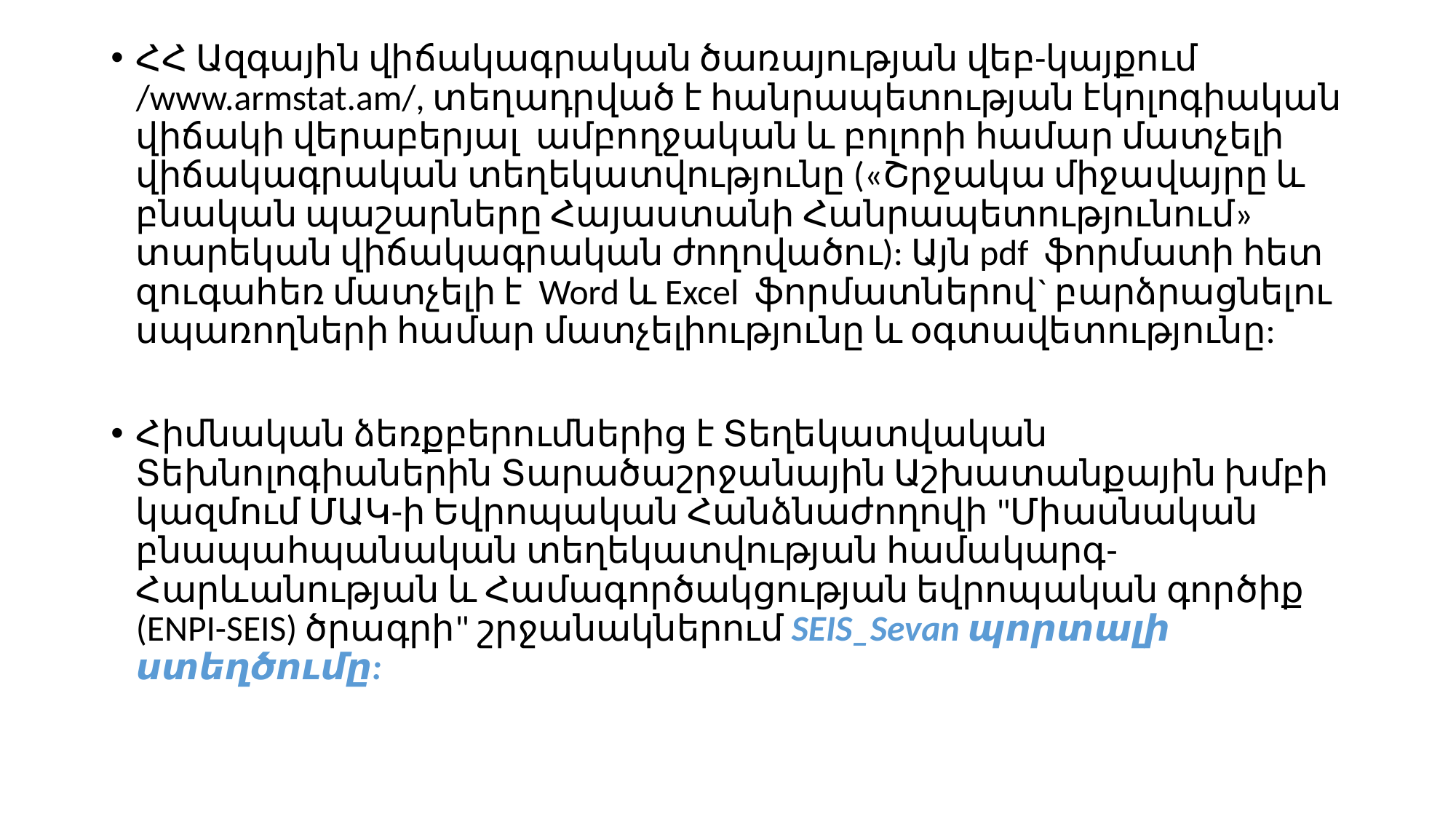

ՀՀ Ազգային վիճակագրական ծառայության վեբ-կայքում /www.armstat.am/, տեղադրված է հանրապետության էկոլոգիական վիճակի վերաբերյալ  ամբողջական և բոլորի համար մատչելի վիճակագրական տեղեկատվությունը («Շրջակա միջավայրը և բնական պաշարները Հայաստանի Հանրապետությունում» տարեկան վիճակագրական ժողովածու): Այն pdf  ֆորմատի հետ զուգահեռ մատչելի է  Word և Excel  ֆորմատներով` բարձրացնելու սպառողների համար մատչելիությունը և օգտավետությունը:

Հիմնական ձեռքբերումներից է Տեղեկատվական Տեխնոլոգիաներին Տարածաշրջանային Աշխատանքային խմբի կազմում ՄԱԿ-ի Եվրոպական Հանձնաժողովի "Միասնական բնապահպանական տեղեկատվության համակարգ-Հարևանության և Համագործակցության եվրոպական գործիք (ENPI-SEIS) ծրագրի" շրջանակներում SEIS_Sevan պորտալի ստեղծումը: